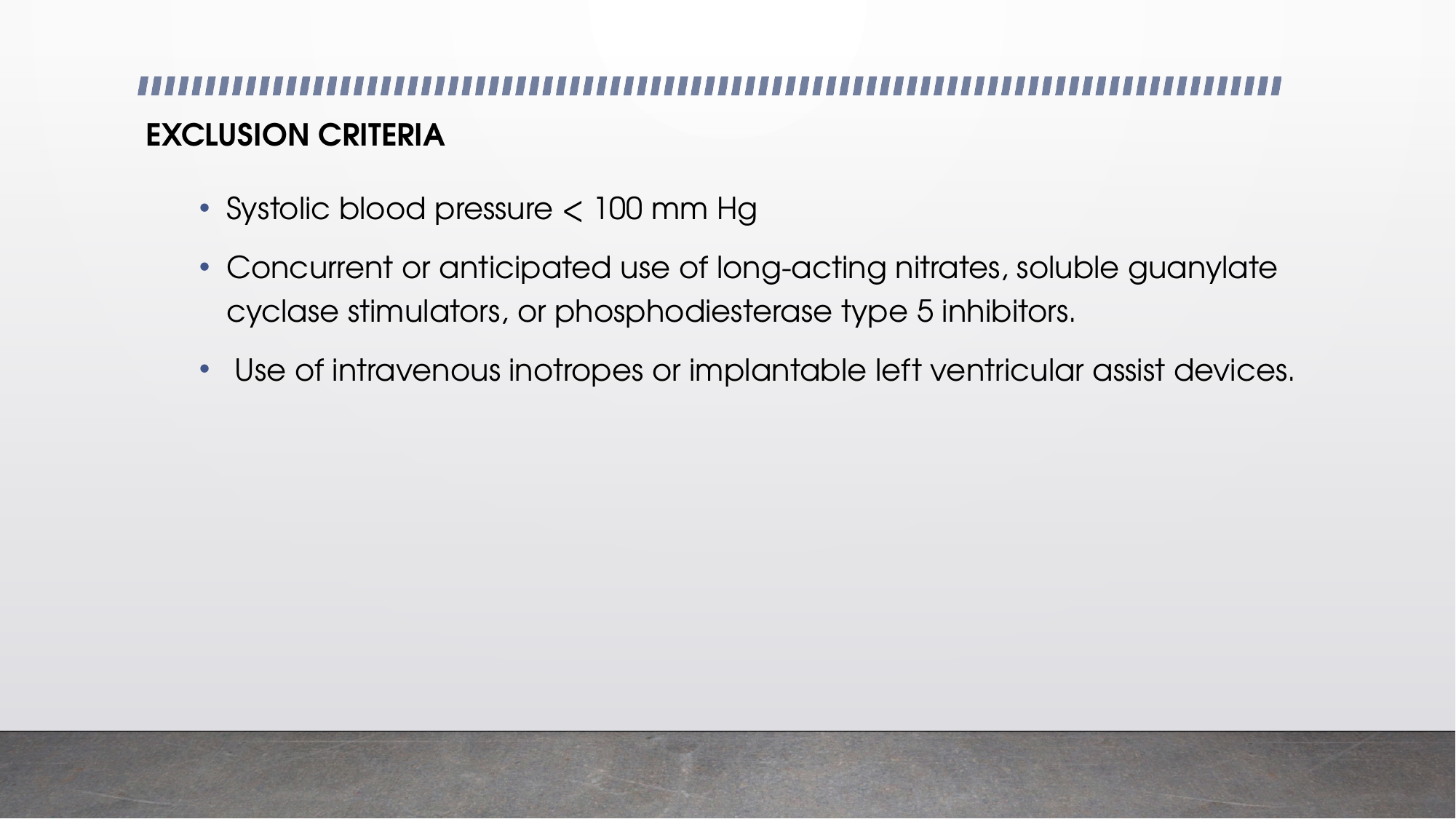

# EXCLUSION CRITERIA
Systolic blood pressure < 100 mm Hg
Concurrent or anticipated use of long-acting nitrates, soluble guanylate cyclase stimulators, or phosphodiesterase type 5 inhibitors.
 Use of intravenous inotropes or implantable left ventricular assist devices.